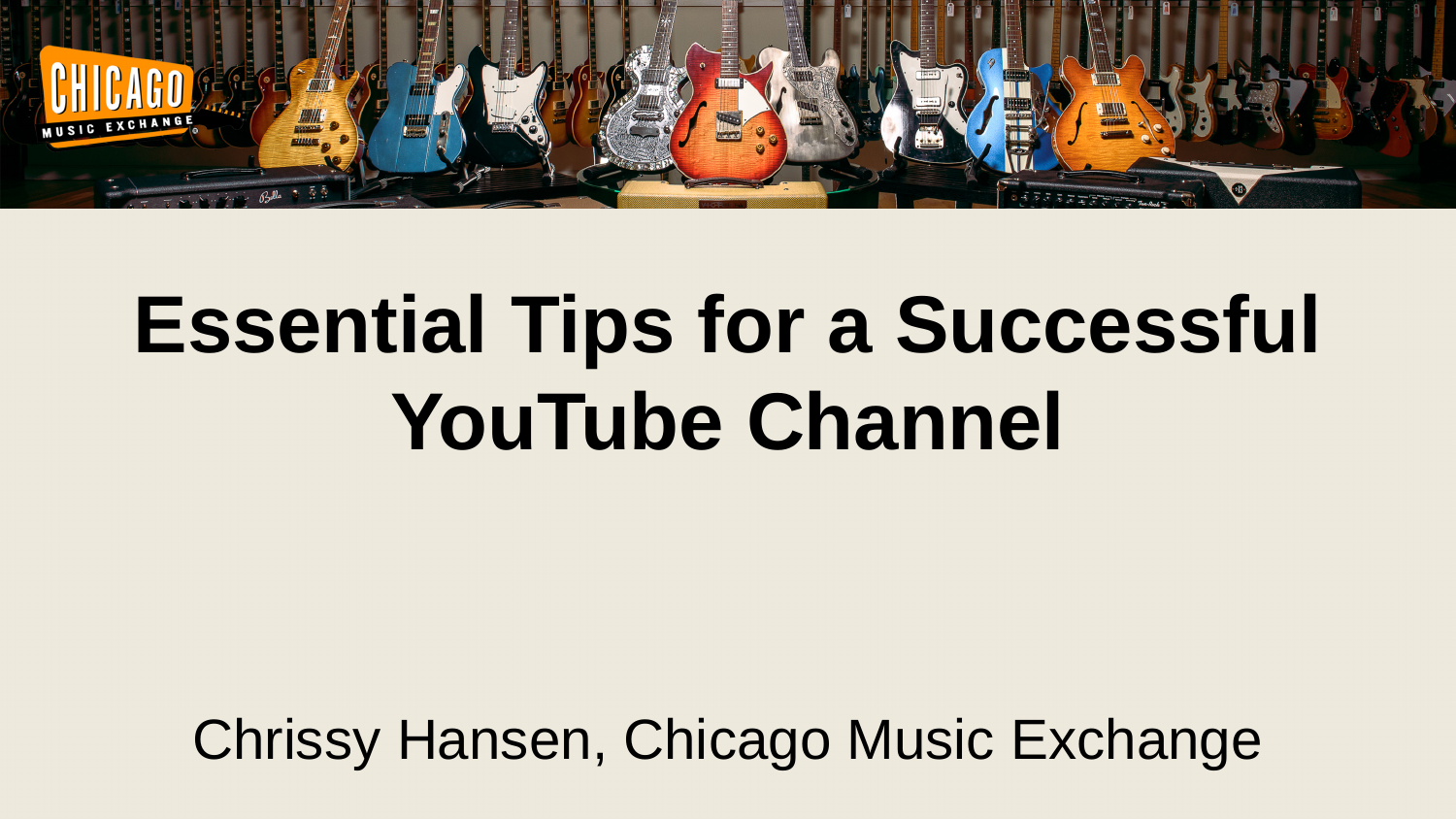

Essential Tips for a Successful YouTube Channel

Chrissy Hansen, Chicago Music Exchange